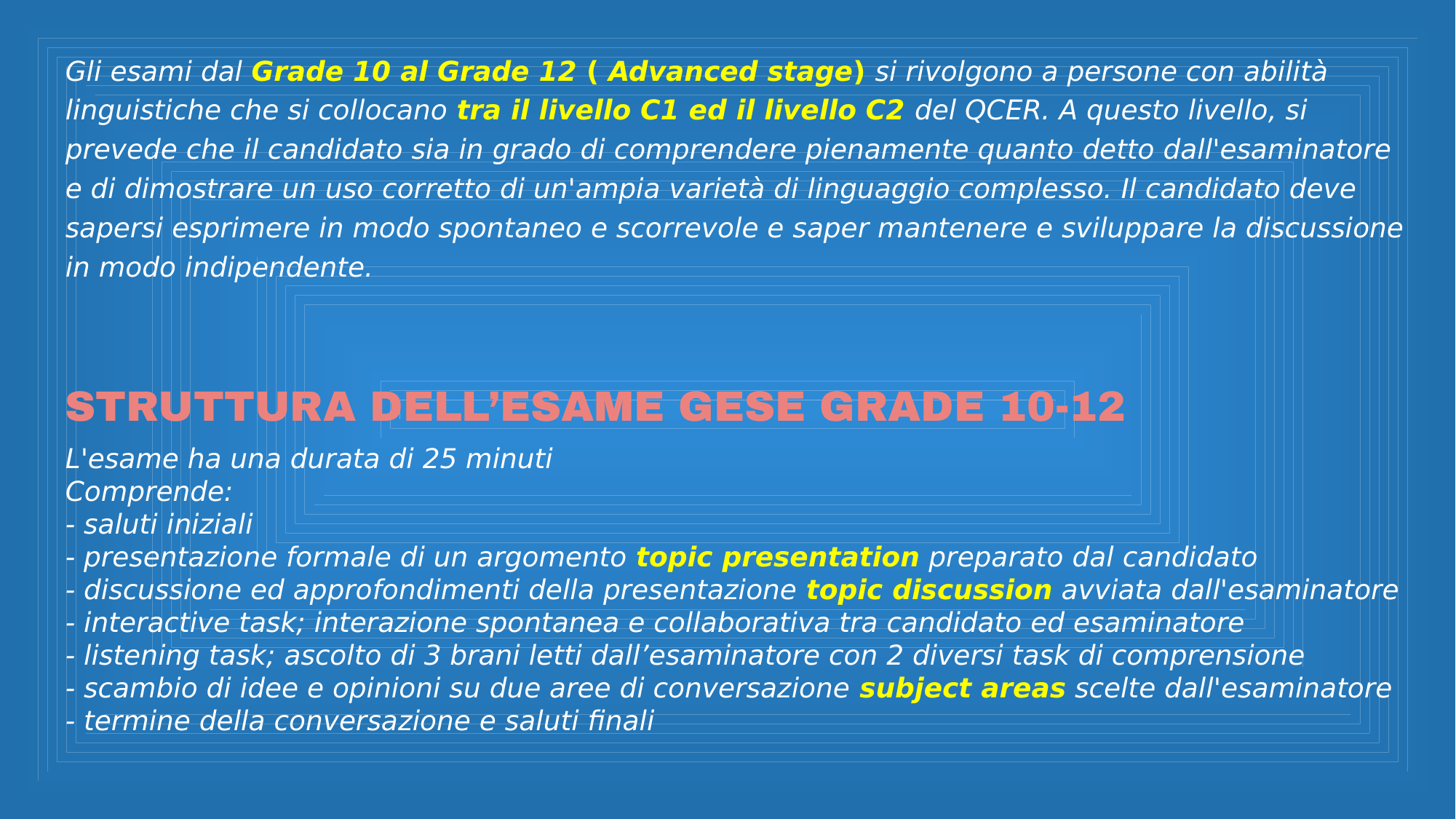

Gli esami dal Grade 10 al Grade 12 ( Advanced stage) si rivolgono a persone con abilità linguistiche che si collocano tra il livello C1 ed il livello C2 del QCER. A questo livello, si prevede che il candidato sia in grado di comprendere pienamente quanto detto dall'esaminatore e di dimostrare un uso corretto di un'ampia varietà di linguaggio complesso. Il candidato deve sapersi esprimere in modo spontaneo e scorrevole e saper mantenere e sviluppare la discussione in modo indipendente.

STRUTTURA DELL’ESAME GESE GRADE 10-12
L'esame ha una durata di 25 minuti
Comprende:
- saluti iniziali
- presentazione formale di un argomento topic presentation preparato dal candidato
- discussione ed approfondimenti della presentazione topic discussion avviata dall'esaminatore
- interactive task; interazione spontanea e collaborativa tra candidato ed esaminatore
- listening task; ascolto di 3 brani letti dall’esaminatore con 2 diversi task di comprensione
- scambio di idee e opinioni su due aree di conversazione subject areas scelte dall'esaminatore
- termine della conversazione e saluti finali